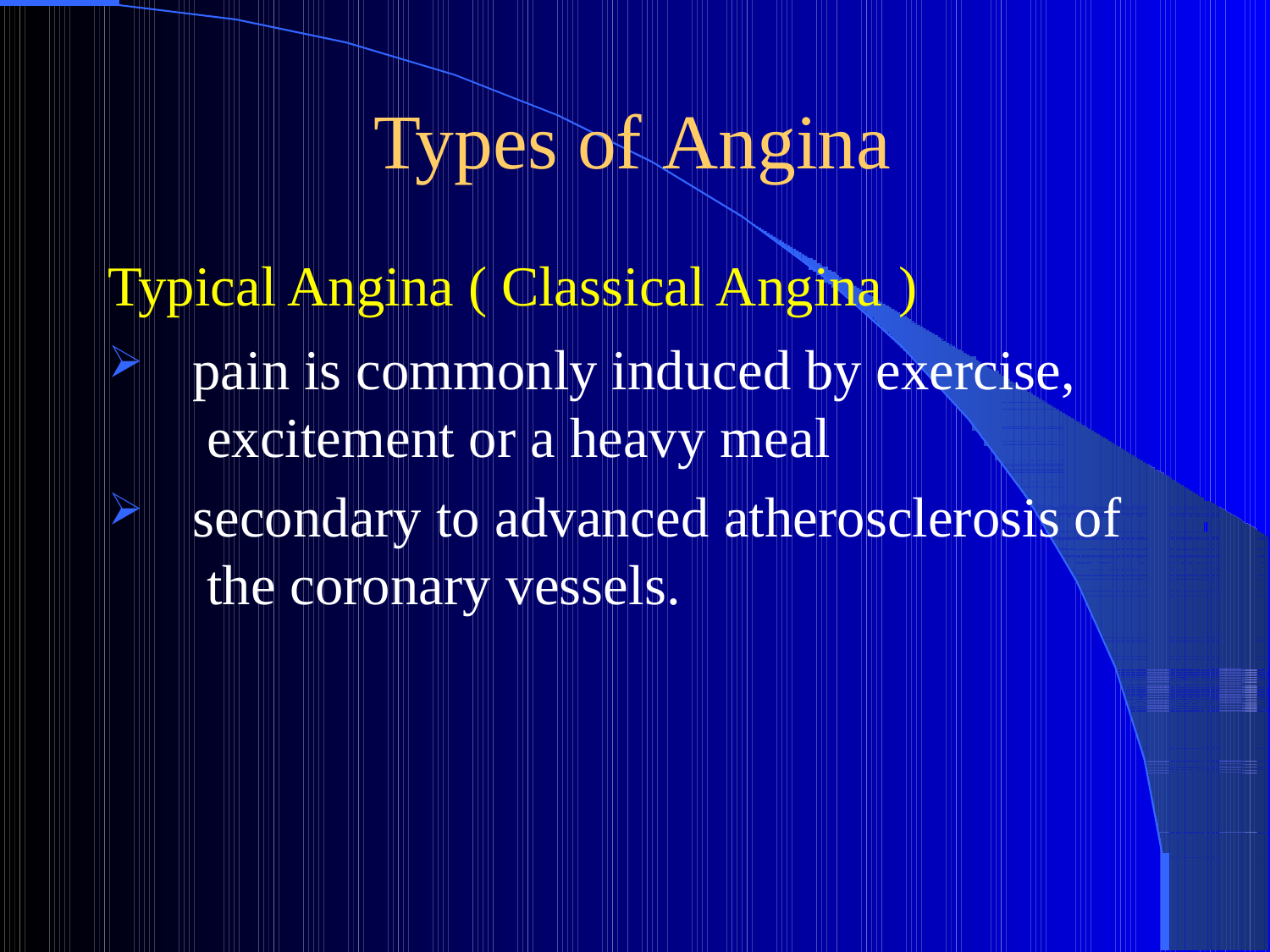

# Types of Angina

Typical Angina ( Classical Angina )
pain is commonly induced by exercise,  excitement or a heavy meal
secondary to advanced atherosclerosis of  the coronary vessels.